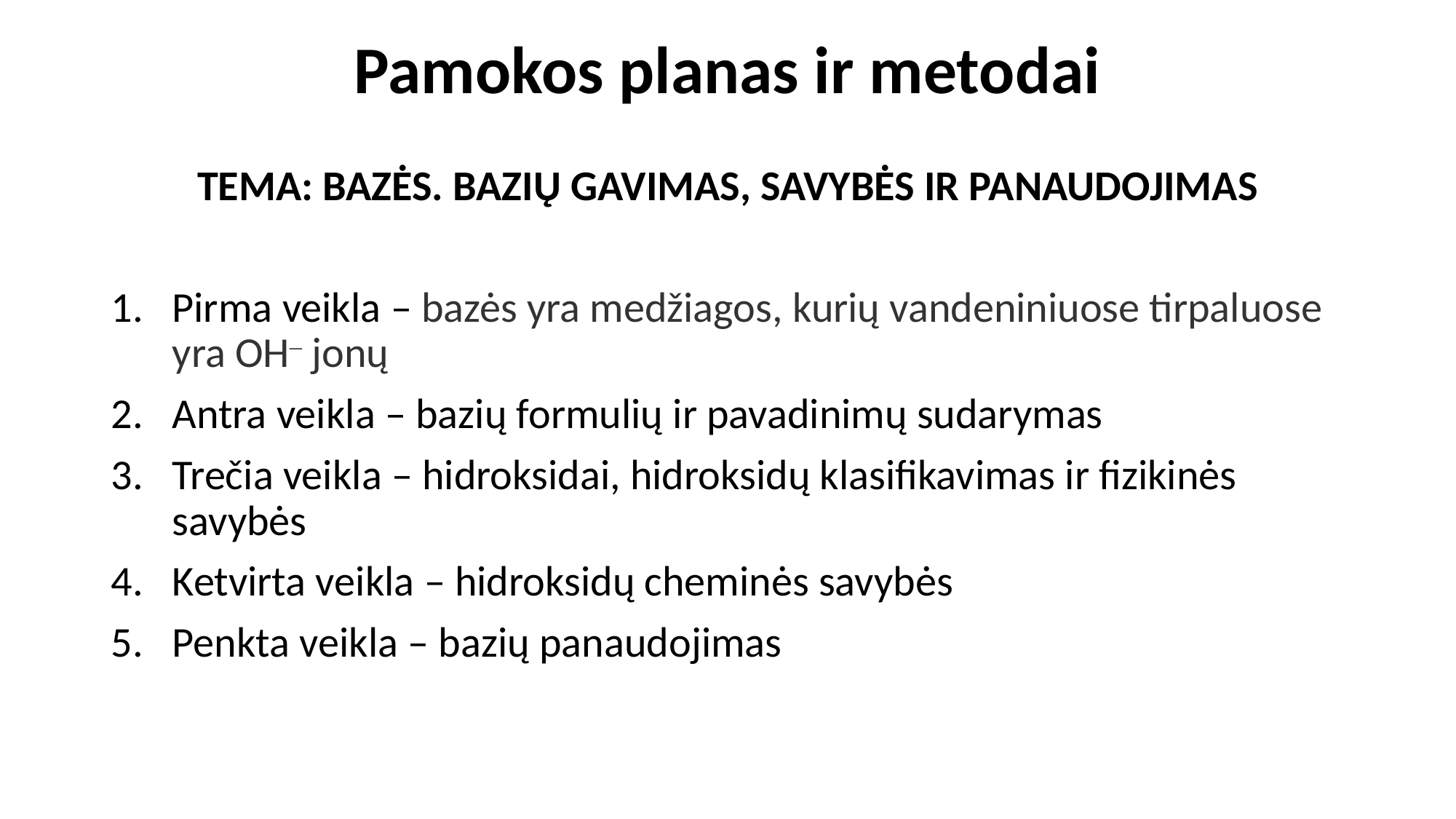

# Pamokos planas ir metodai
TEMA: BAZĖS. BAZIŲ GAVIMAS, SAVYBĖS IR PANAUDOJIMAS

Pirma veikla – bazės yra medžiagos, kurių vandeniniuose tirpaluose yra OH– jonų
Antra veikla – bazių formulių ir pavadinimų sudarymas
Trečia veikla – hidroksidai, hidroksidų klasifikavimas ir fizikinės savybės
Ketvirta veikla – hidroksidų cheminės savybės
Penkta veikla – bazių panaudojimas